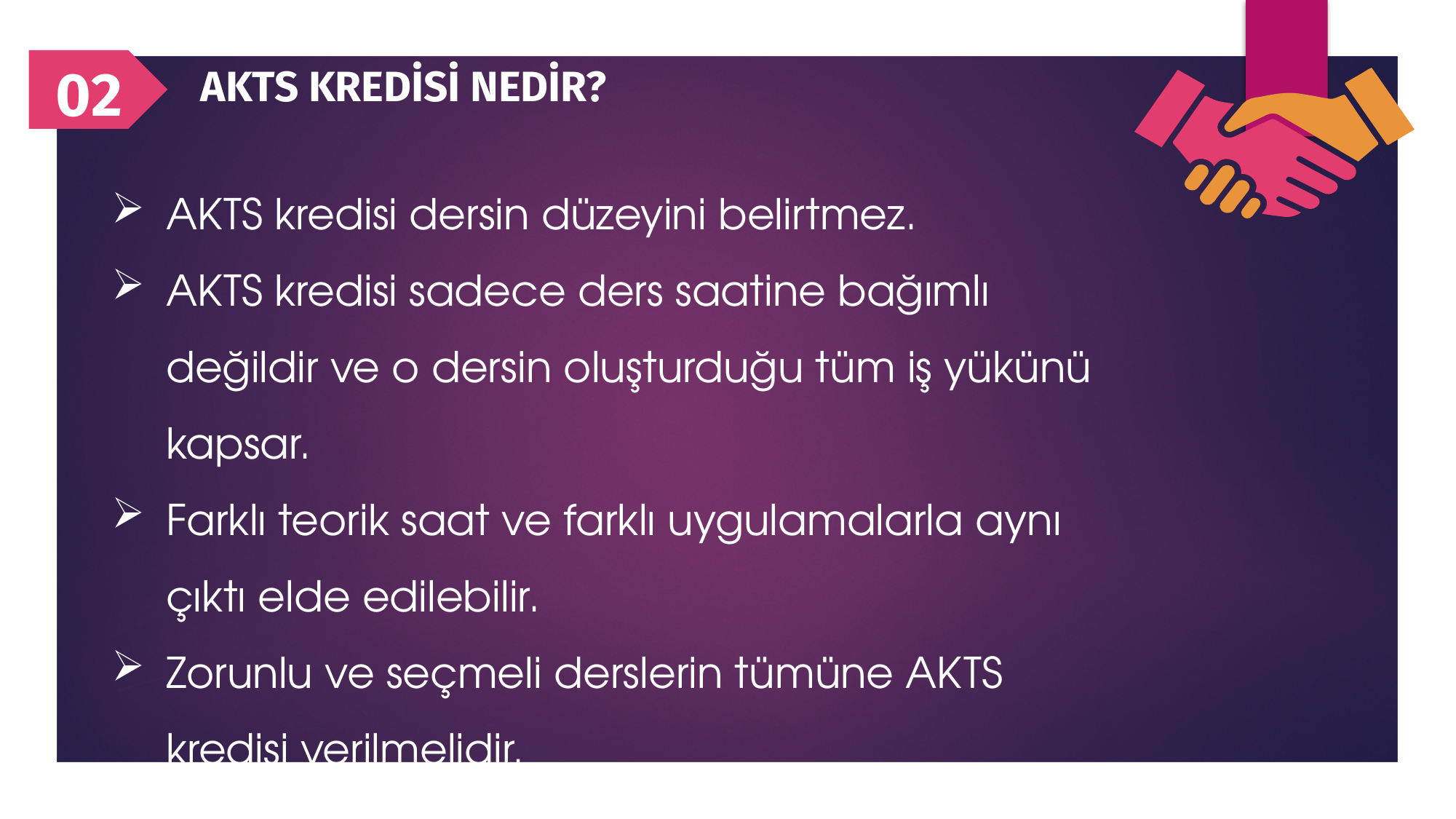

02
AKTS KREDİSİ NEDİR?

AKTS kredisi dersin düzeyini belirtmez.
AKTS kredisi sadece ders saatine bağımlı değildir ve o dersin oluşturduğu tüm iş yükünü kapsar.
Farklı teorik saat ve farklı uygulamalarla aynı çıktı elde edilebilir.
Zorunlu ve seçmeli derslerin tümüne AKTS kredisi verilmelidir.